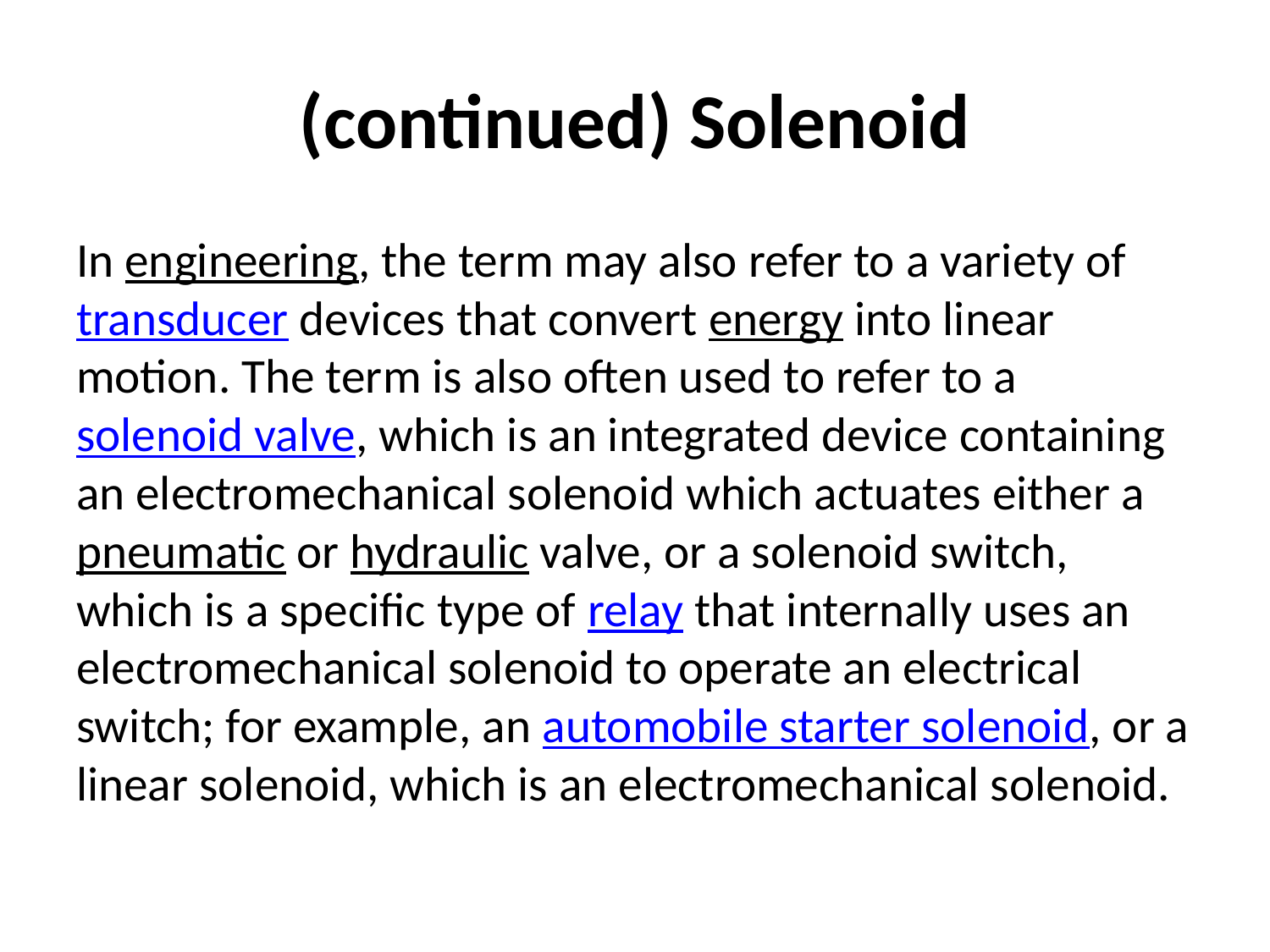

# (continued) Solenoid
In engineering, the term may also refer to a variety of transducer devices that convert energy into linear motion. The term is also often used to refer to a solenoid valve, which is an integrated device containing an electromechanical solenoid which actuates either a pneumatic or hydraulic valve, or a solenoid switch, which is a specific type of relay that internally uses an electromechanical solenoid to operate an electrical switch; for example, an automobile starter solenoid, or a linear solenoid, which is an electromechanical solenoid.